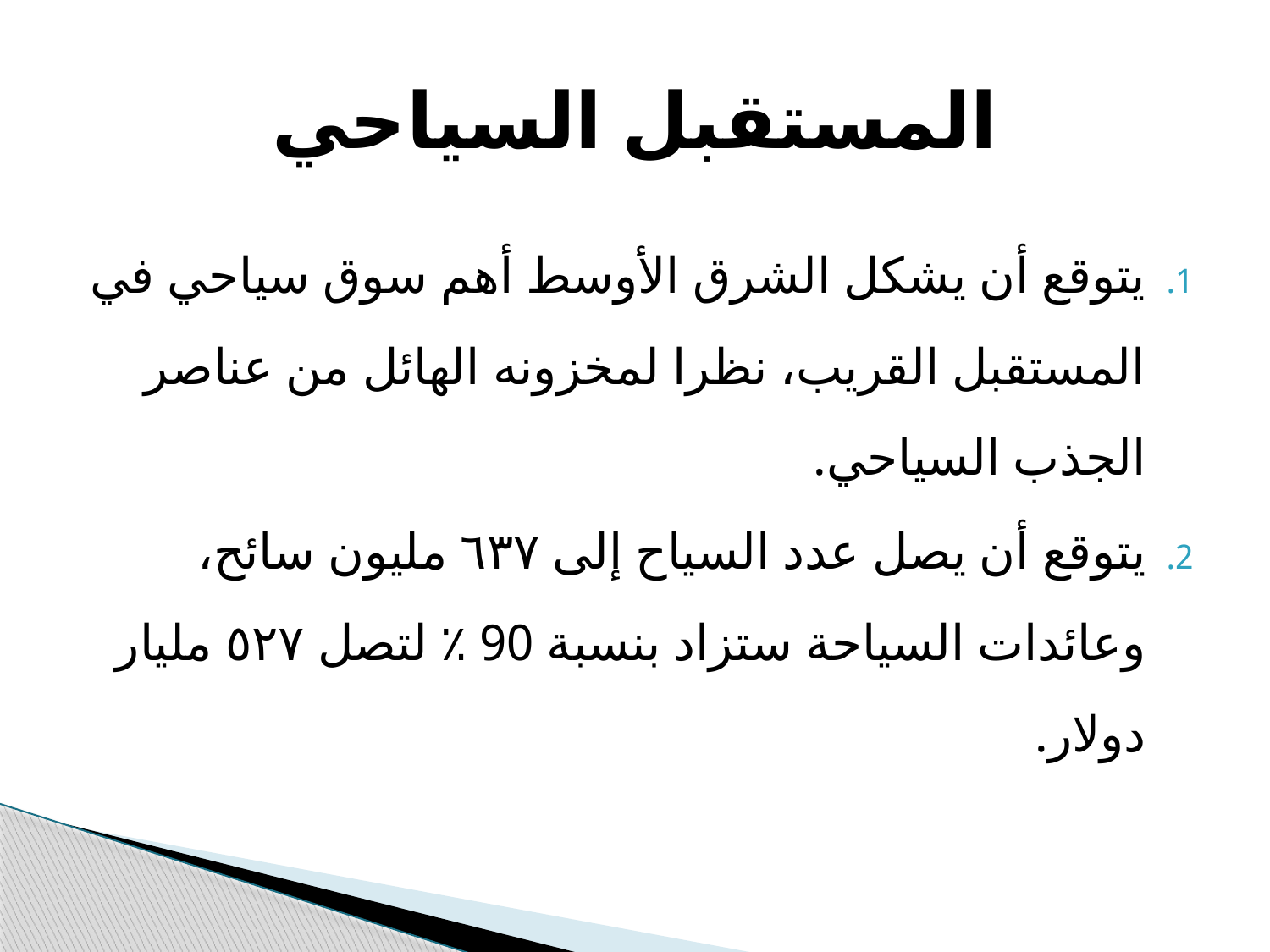

# المستقبل السیاحي
یتوقع أن یشكل الشرق الأوسط أھم سوق سیاحي في المستقبل القریب، نظرا لمخزونه الھائل من عناصر الجذب السیاحي.
یتوقع أن یصل عدد السیاح إلى ٦٣٧ ملیون سائح، وعائدات السیاحة ستزاد بنسبة 90 ٪ لتصل ٥٢٧ ملیار دولار.